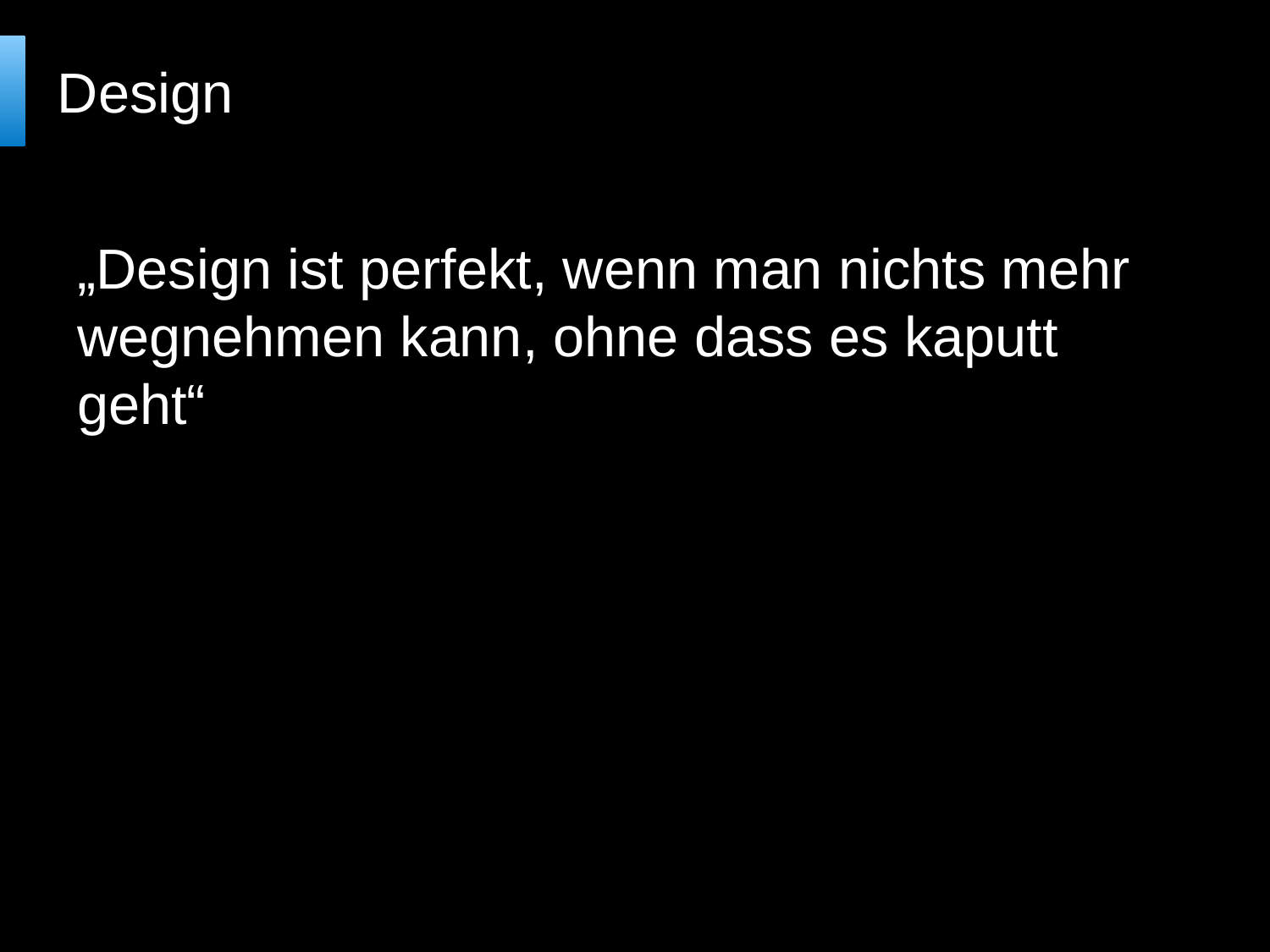

# Design
„Design ist perfekt, wenn man nichts mehr wegnehmen kann, ohne dass es kaputt geht“